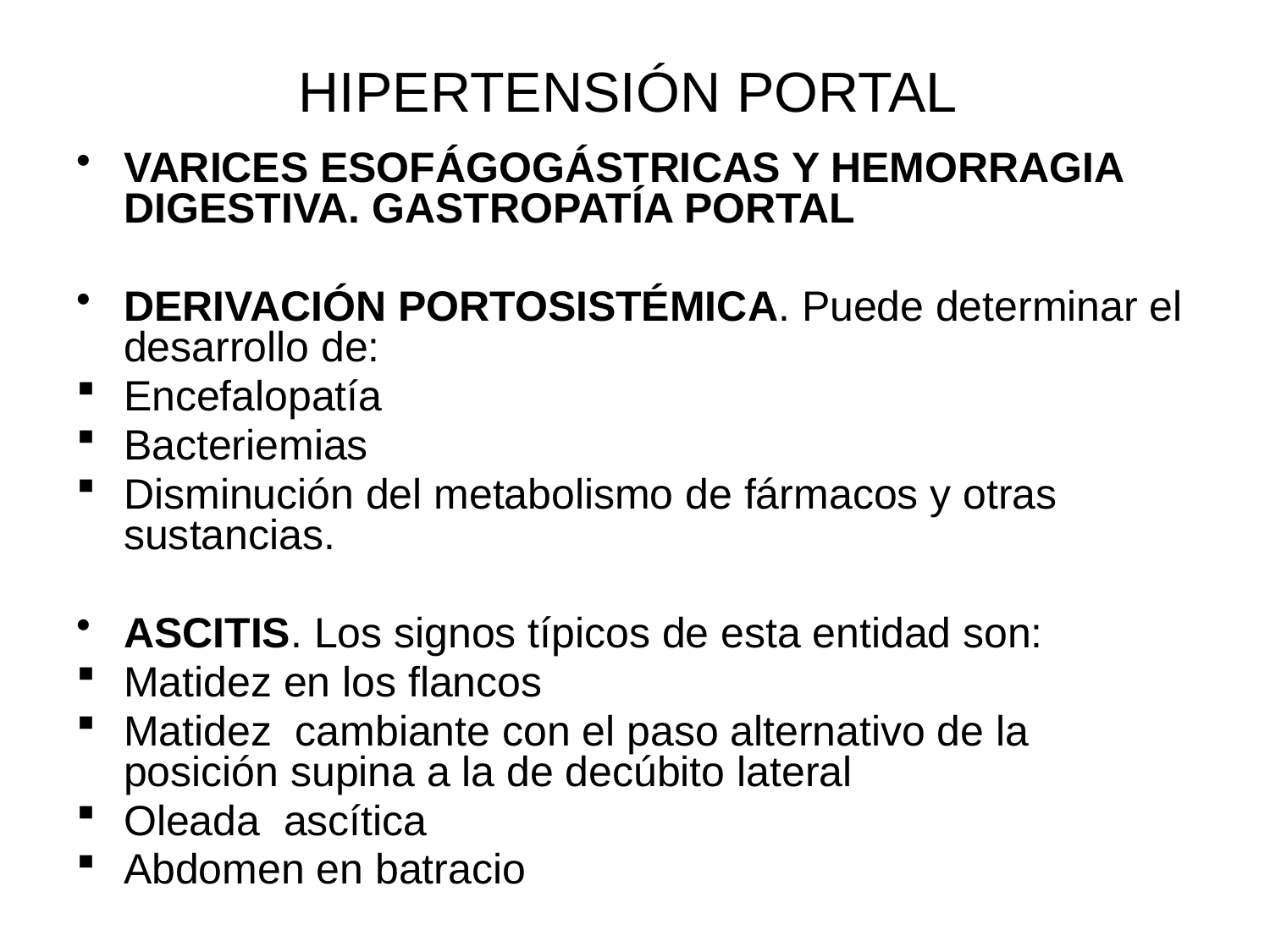

# HIPERTENSIÓN PORTAL
VARICES ESOFÁGOGÁSTRICAS Y HEMORRAGIA DIGESTIVA. GASTROPATÍA PORTAL

DERIVACIÓN PORTOSISTÉMICA. Puede determinar el desarrollo de:
Encefalopatía
Bacteriemias
Disminución del metabolismo de fármacos y otras sustancias.

ASCITIS. Los signos típicos de esta entidad son:
Matidez en los flancos
Matidez  cambiante con el paso alternativo de la posición supina a la de decúbito lateral
Oleada  ascítica
Abdomen en batracio